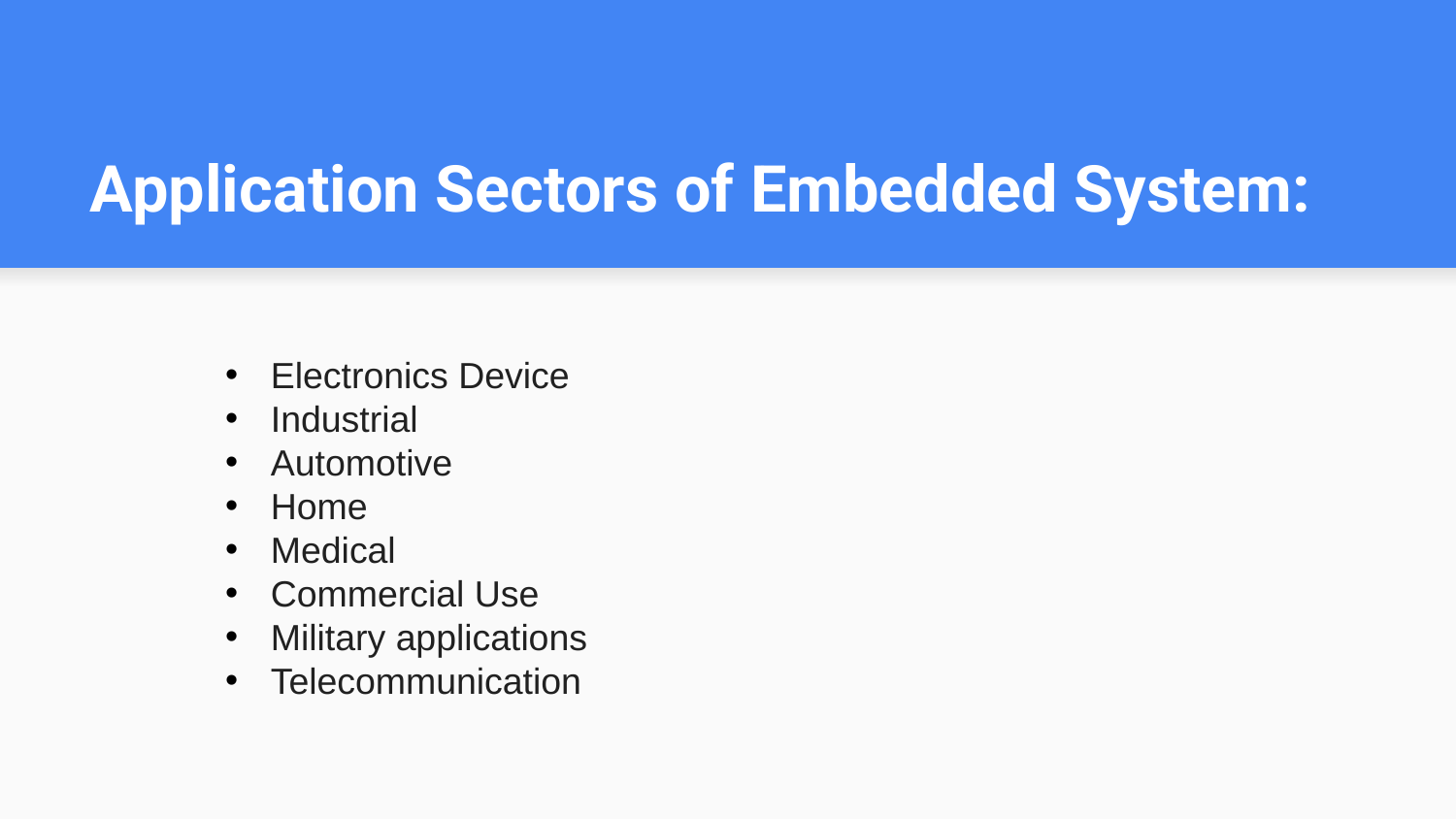

# Application Sectors of Embedded System:
Electronics Device
Industrial
Automotive
Home
Medical
Commercial Use
Military applications
Telecommunication